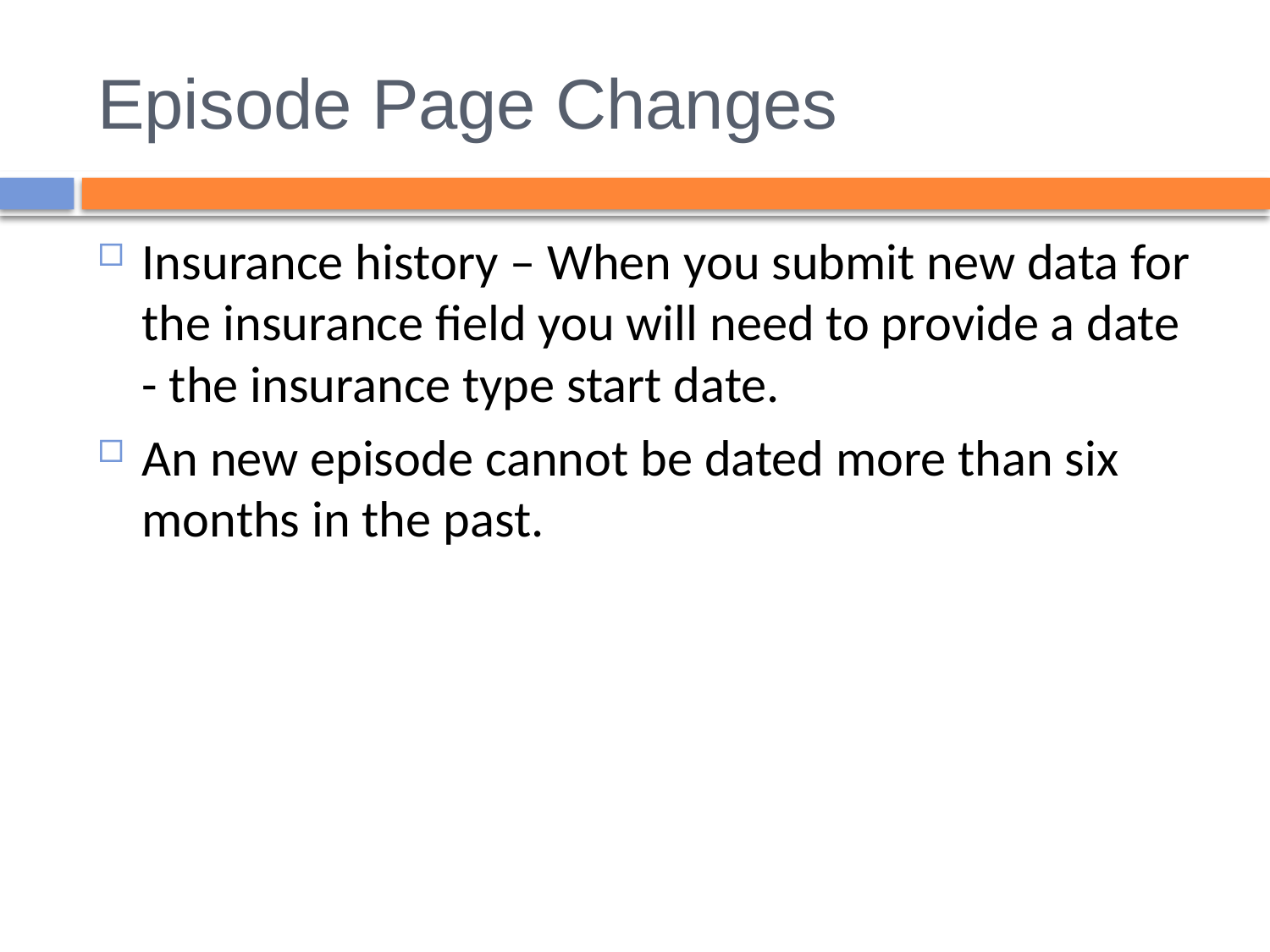

# Episode Page Changes
Insurance history – When you submit new data for the insurance field you will need to provide a date - the insurance type start date.
An new episode cannot be dated more than six months in the past.